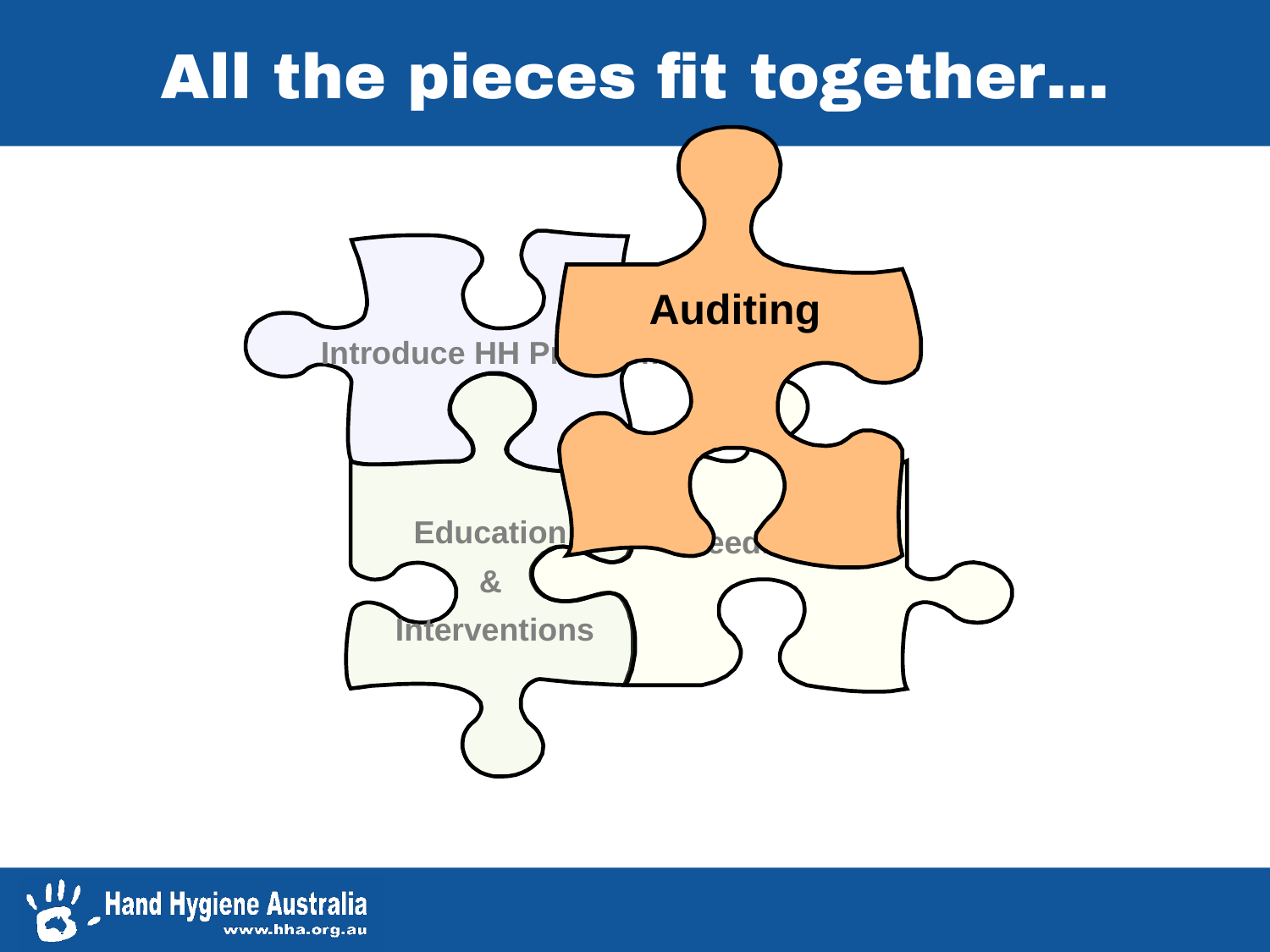

# All the pieces fit together…

Auditing
Introduce HH Program

Education
&
Interventions
Feedback